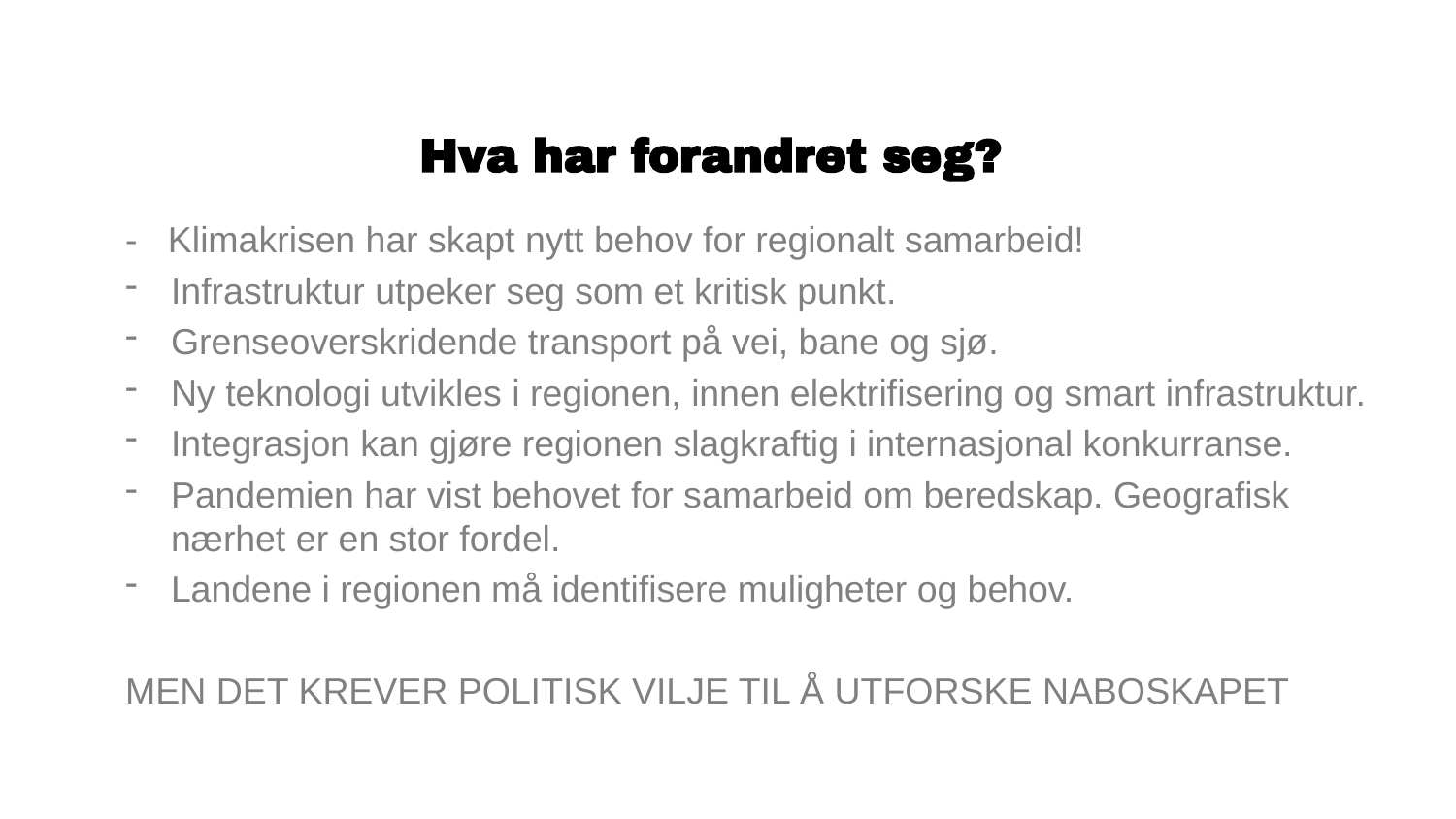

# Hva har forandret seg?
-   Klimakrisen har skapt nytt behov for regionalt samarbeid!
Infrastruktur utpeker seg som et kritisk punkt.
Grenseoverskridende transport på vei, bane og sjø.
Ny teknologi utvikles i regionen, innen elektrifisering og smart infrastruktur.
Integrasjon kan gjøre regionen slagkraftig i internasjonal konkurranse.
Pandemien har vist behovet for samarbeid om beredskap. Geografisk nærhet er en stor fordel.
Landene i regionen må identifisere muligheter og behov.

MEN DET KREVER POLITISK VILJE TIL Å UTFORSKE NABOSKAPET